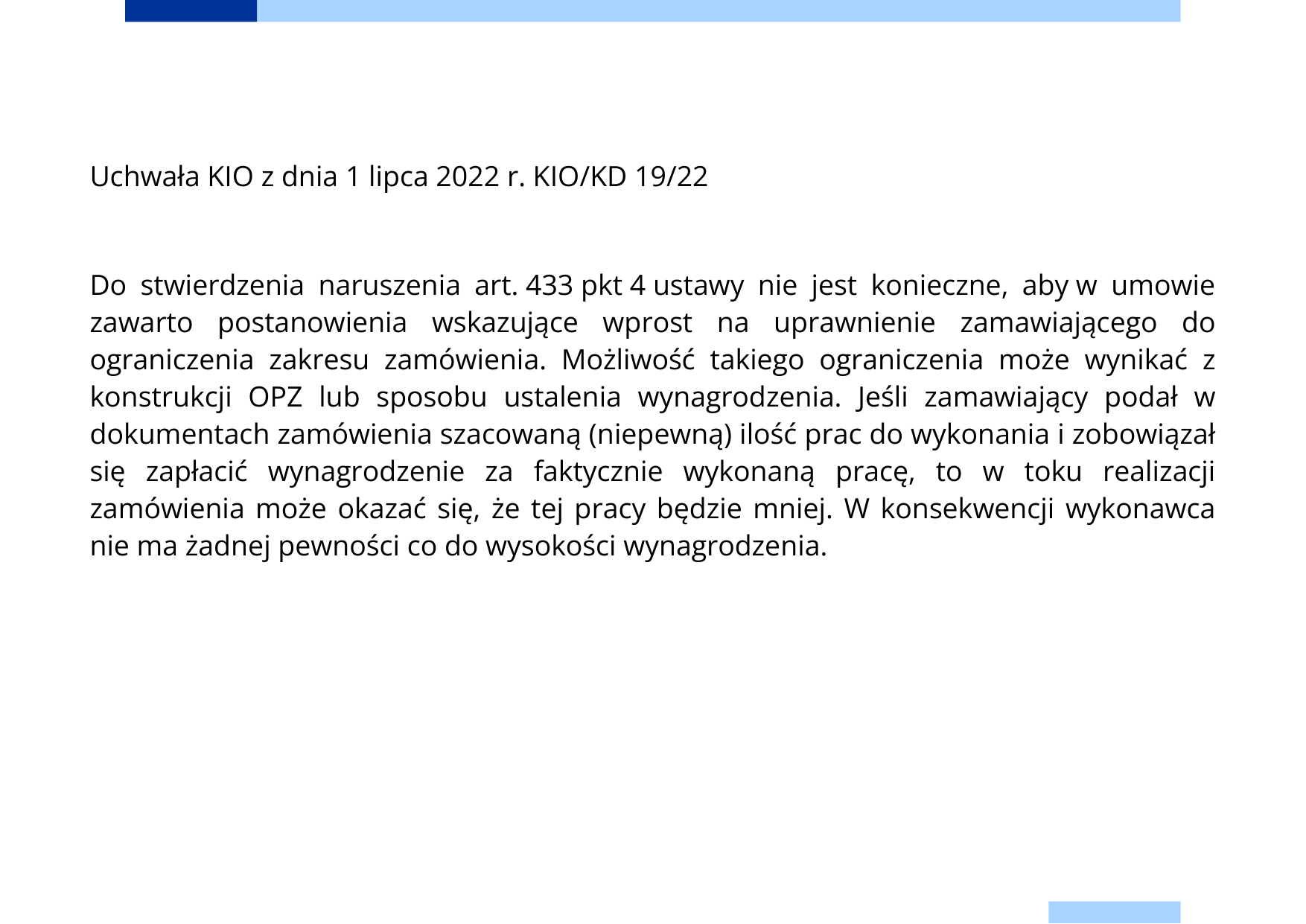

Uchwała KIO z dnia 1 lipca 2022 r. KIO/KD 19/22

Do stwierdzenia naruszenia art. 433 pkt 4 ustawy nie jest konieczne, aby w umowie zawarto postanowienia wskazujące wprost na uprawnienie zamawiającego do ograniczenia zakresu zamówienia. Możliwość takiego ograniczenia może wynikać z konstrukcji OPZ lub sposobu ustalenia wynagrodzenia. Jeśli zamawiający podał w dokumentach zamówienia szacowaną (niepewną) ilość prac do wykonania i zobowiązał się zapłacić wynagrodzenie za faktycznie wykonaną pracę, to w toku realizacji zamówienia może okazać się, że tej pracy będzie mniej. W konsekwencji wykonawca nie ma żadnej pewności co do wysokości wynagrodzenia.